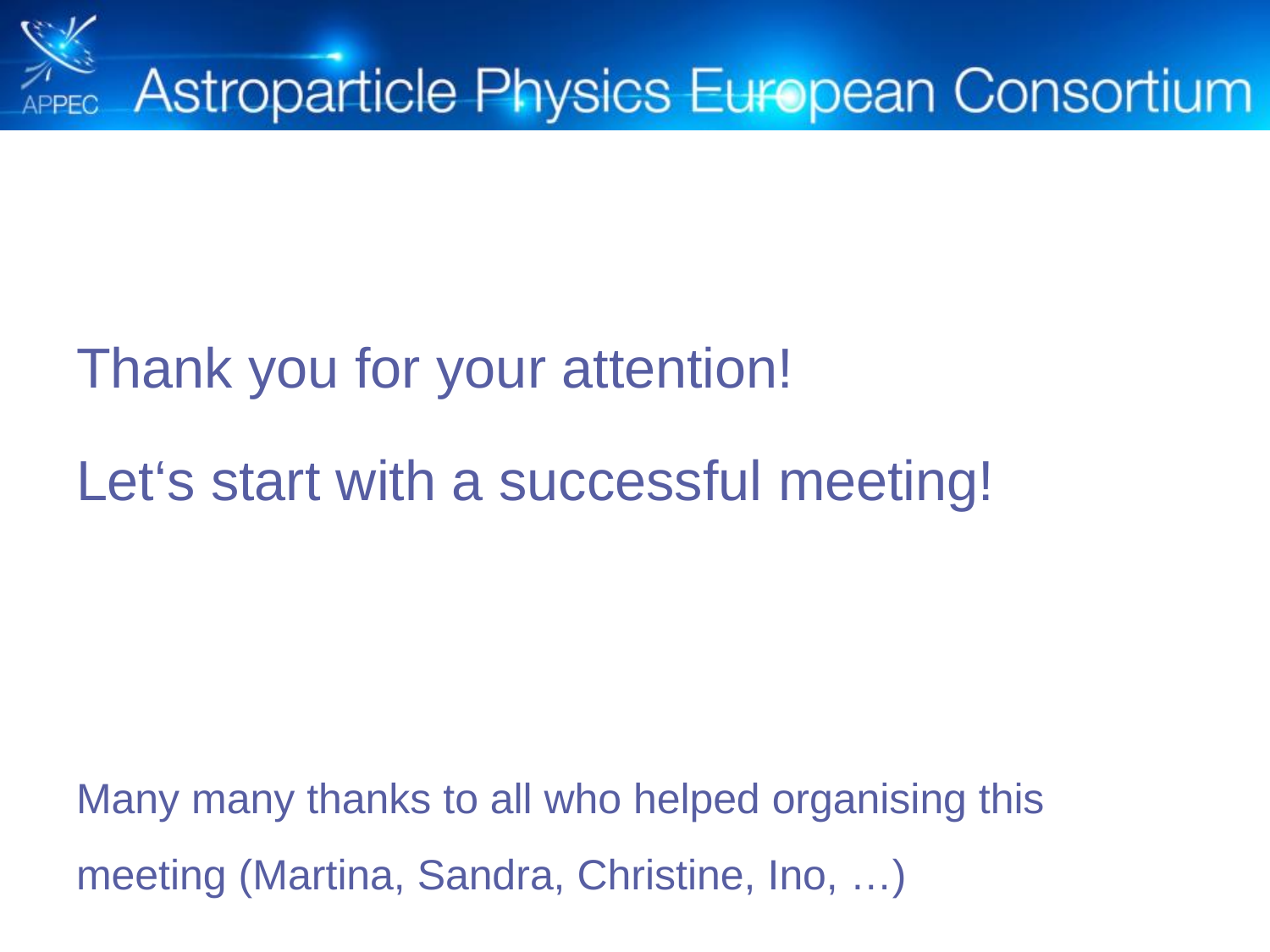

Thank you for your attention!
Let‘s start with a successful meeting!

Many many thanks to all who helped organising this meeting (Martina, Sandra, Christine, Ino, …)